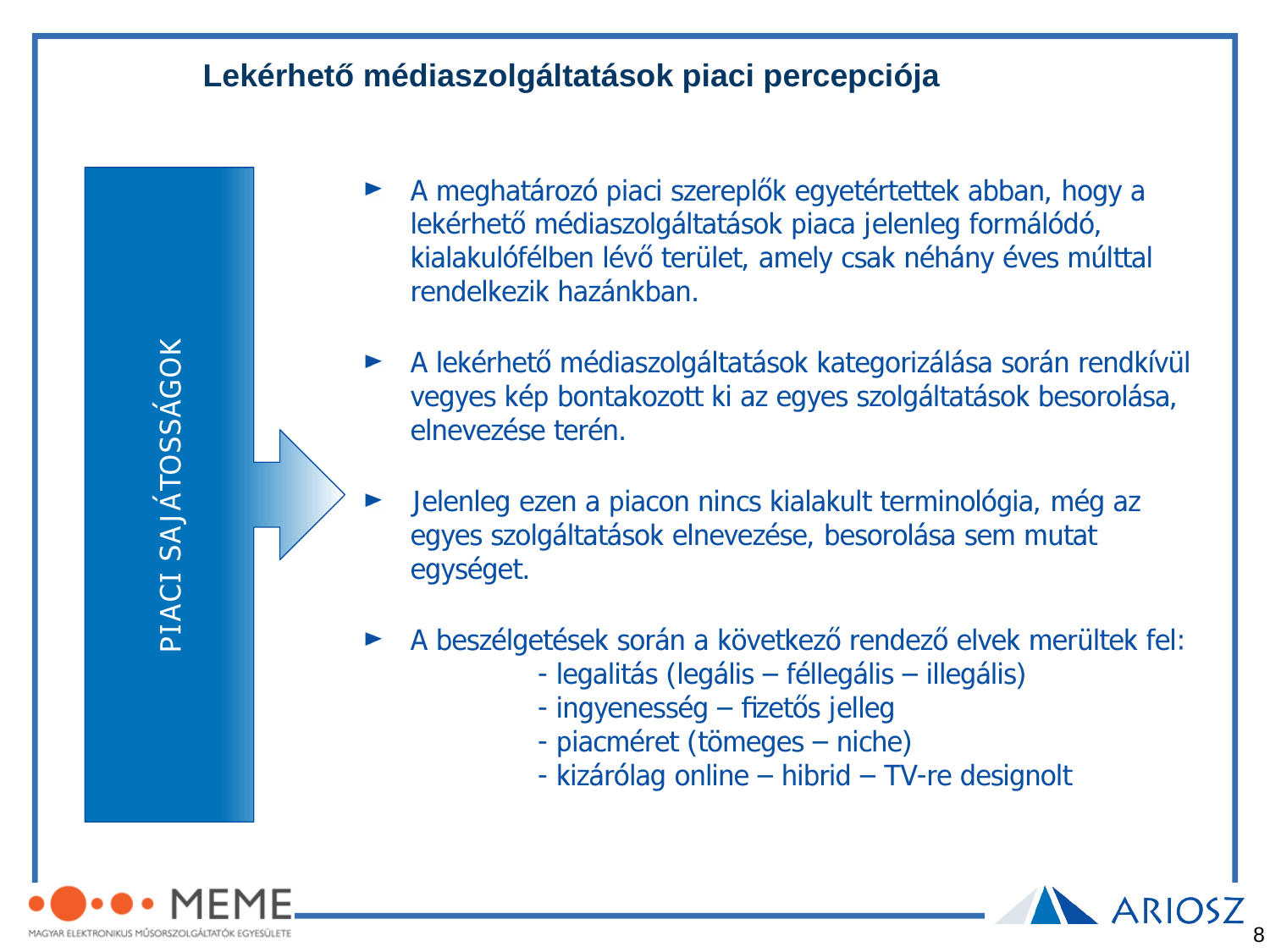

# Lekérhető médiaszolgáltatások piaci percepciója
A meghatározó piaci szereplők egyetértettek abban, hogy a lekérhető médiaszolgáltatások piaca jelenleg formálódó, kialakulófélben lévő terület, amely csak néhány éves múlttal rendelkezik hazánkban.
A lekérhető médiaszolgáltatások kategorizálása során rendkívül vegyes kép bontakozott ki az egyes szolgáltatások besorolása, elnevezése terén.
Jelenleg ezen a piacon nincs kialakult terminológia, még az egyes szolgáltatások elnevezése, besorolása sem mutat egységet.
A beszélgetések során a következő rendező elvek merültek fel:
	- legalitás (legális – féllegális – illegális)
	- ingyenesség – fizetős jelleg
	- piacméret (tömeges – niche)
	- kizárólag online – hibrid – TV-re designolt
PIACI SAJÁTOSSÁGOK